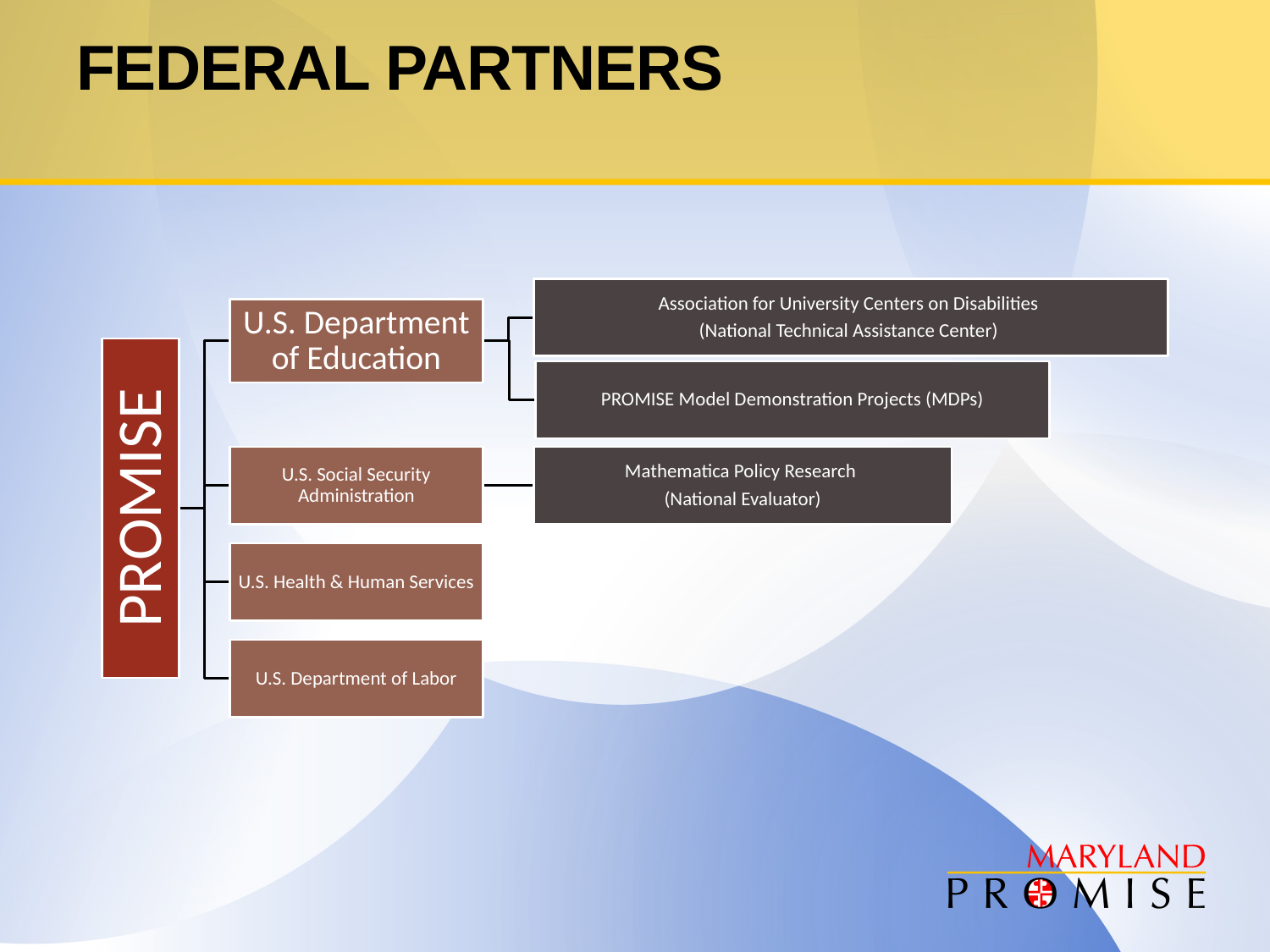

# Federal Partners

PROMISE
U.S. Department of Education
Association for University Centers on Disabilities
(National Technical Assistance Center)
PROMISE Model Demonstration Projects (MDPs)
U.S. Social Security Administration
Mathematica Policy Research
(National Evaluator)
U.S. Health & Human Services
U.S. Department of Labor